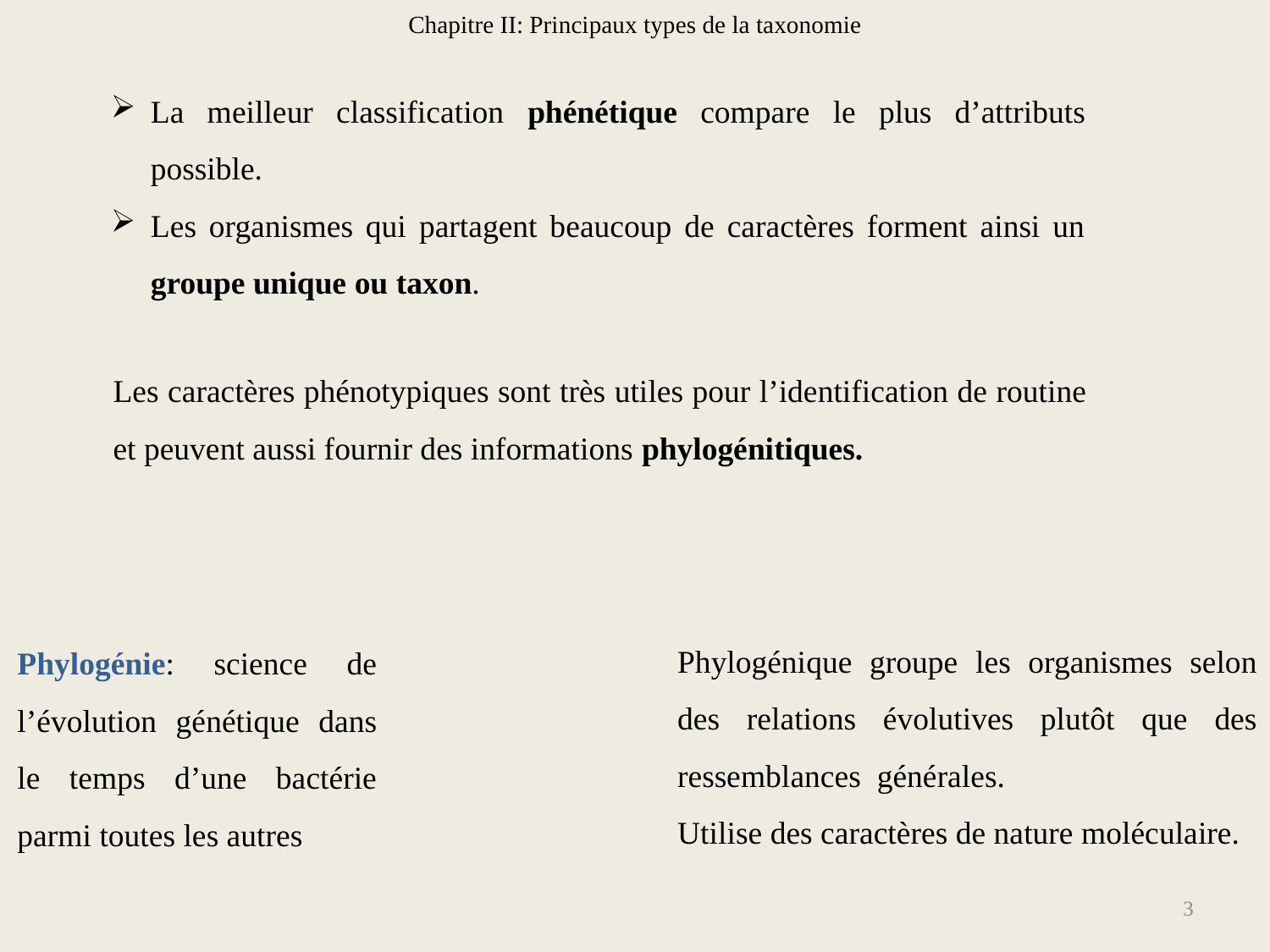

Chapitre II: Principaux types de la taxonomie
La meilleur classification phénétique compare le plus d’attributs possible.
Les organismes qui partagent beaucoup de caractères forment ainsi un groupe unique ou taxon.
Les caractères phénotypiques sont très utiles pour l’identification de routine et peuvent aussi fournir des informations phylogénitiques.
Phylogénique groupe les organismes selon des relations évolutives plutôt que des ressemblances  générales.
Utilise des caractères de nature moléculaire.
Phylogénie: science de l’évolution génétique dans le temps d’une bactérie parmi toutes les autres
3